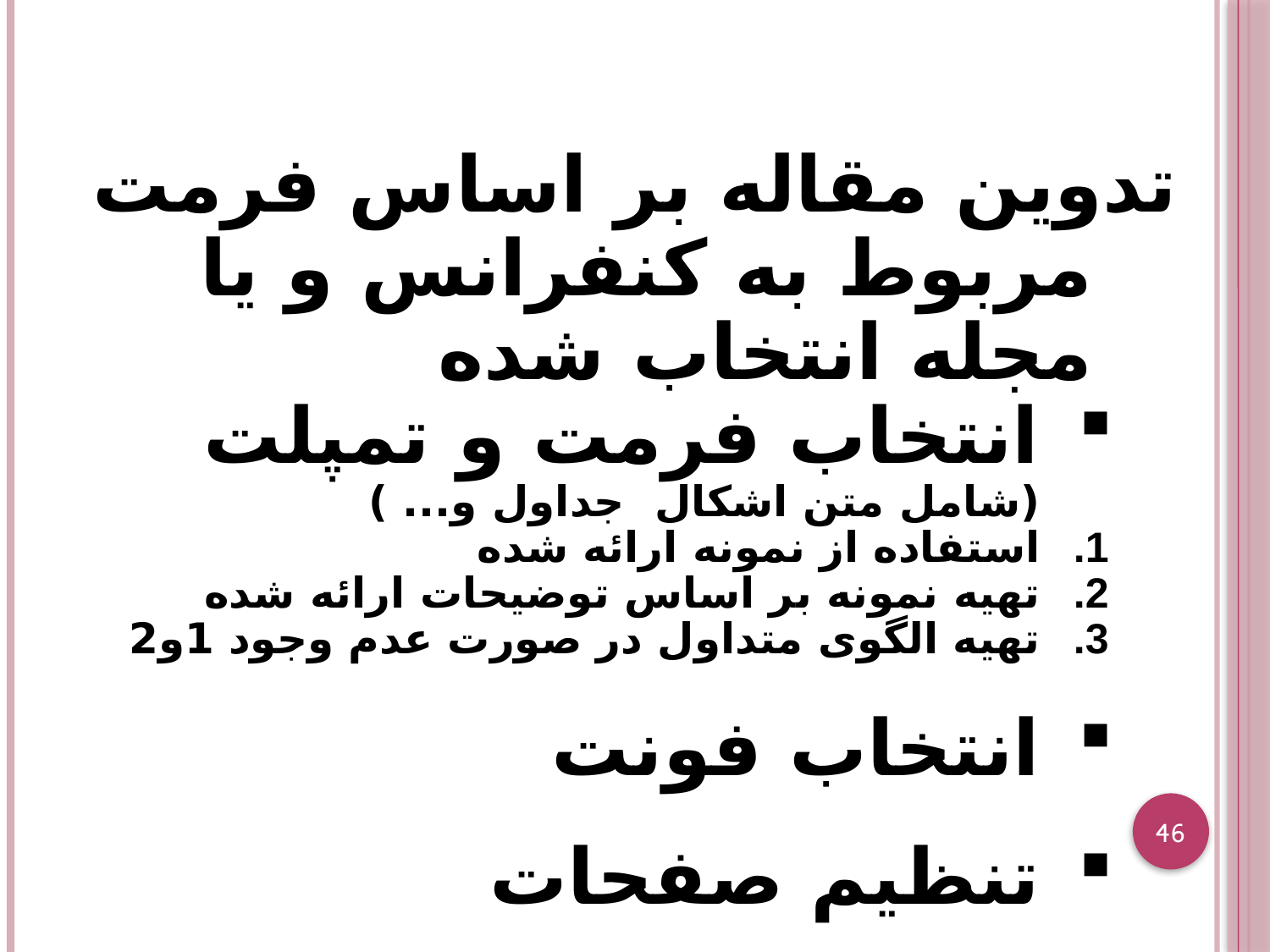

تدوین مقاله بر اساس فرمت مربوط به کنفرانس و یا مجله انتخاب شده
انتخاب فرمت و تمپلت  (شامل متن اشکال  جداول و... )
استفاده از نمونه ارائه شده
تهیه نمونه بر اساس توضیحات ارائه شده
تهیه الگوی متداول در صورت عدم وجود 1و2

انتخاب فونت

تنظیم صفحات
46